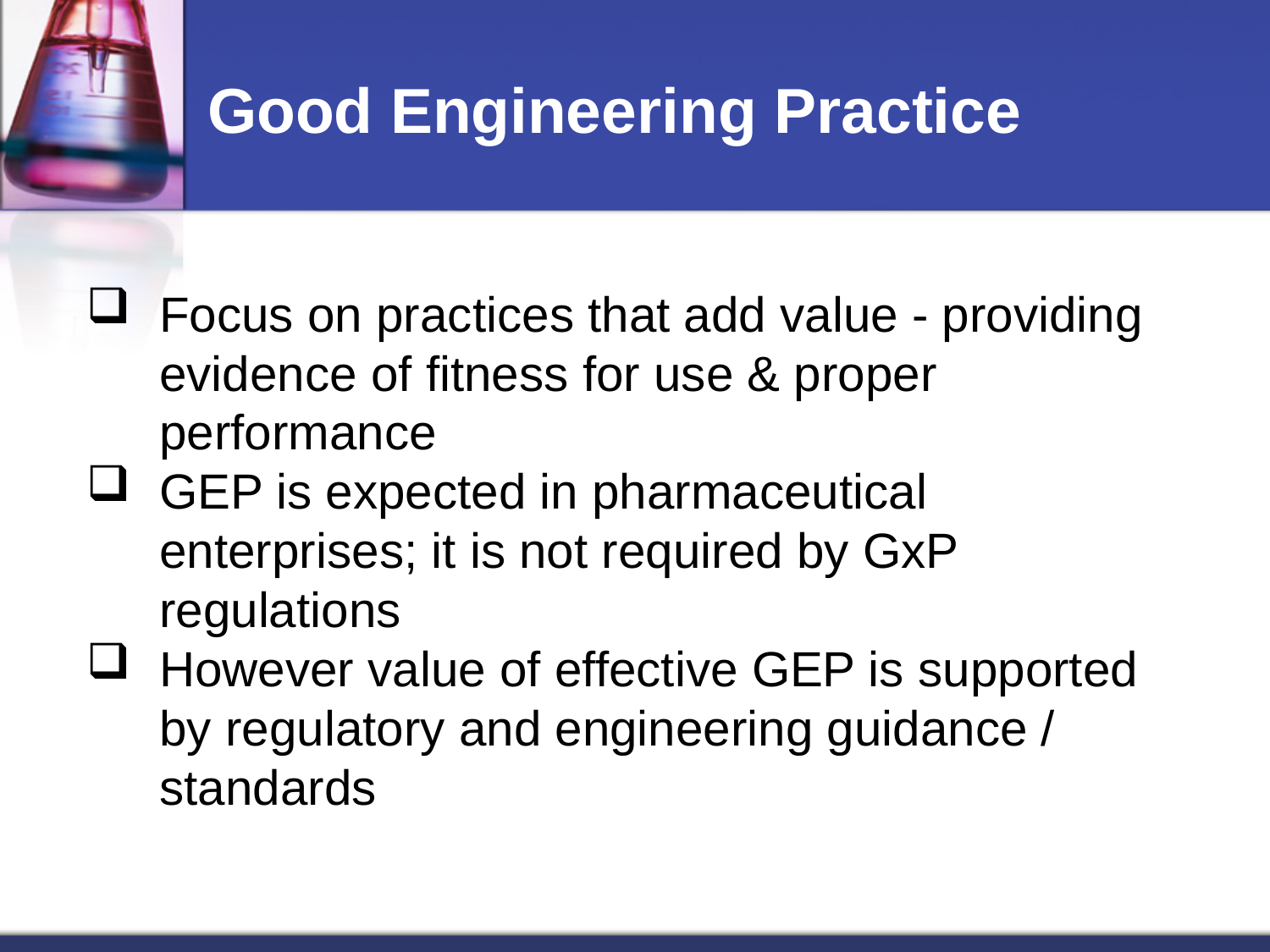

# Good Engineering Practice
Focus on practices that add value - providing evidence of fitness for use & proper performance
GEP is expected in pharmaceutical enterprises; it is not required by GxP regulations
However value of effective GEP is supported by regulatory and engineering guidance / standards